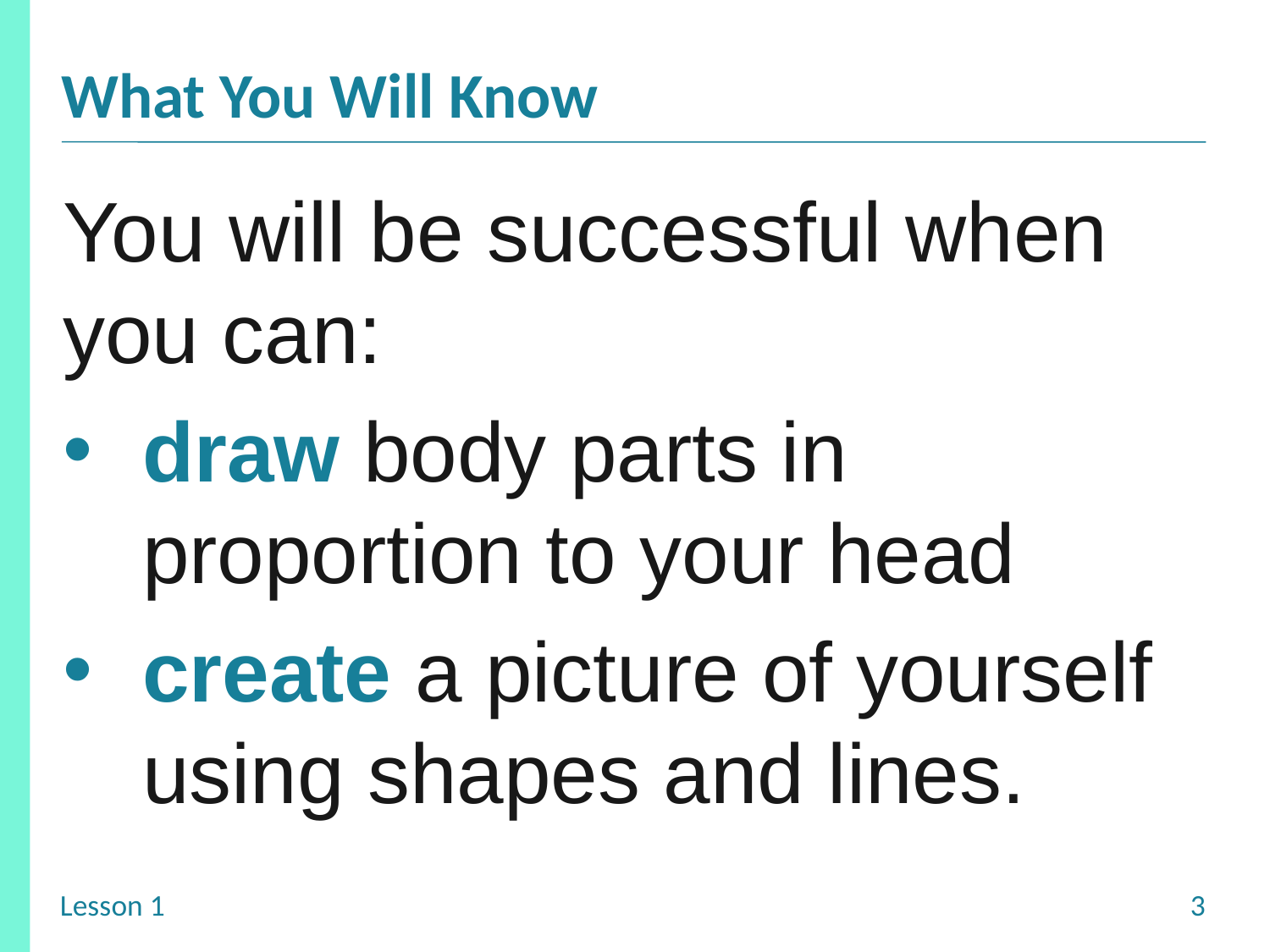

You will be successful when you can:
draw body parts in proportion to your head
create a picture of yourself using shapes and lines.